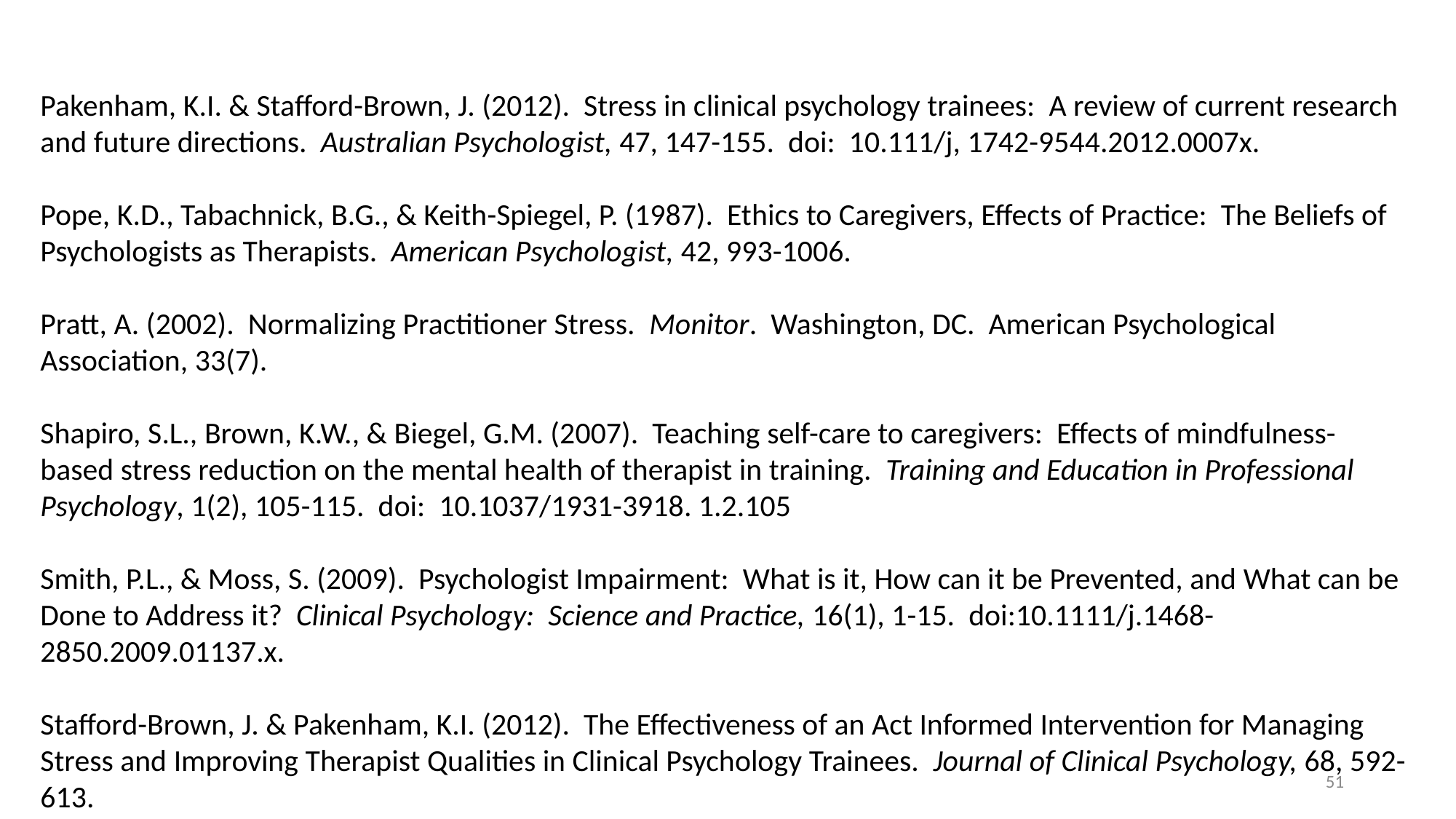

Pakenham, K.I. & Stafford-Brown, J. (2012).  Stress in clinical psychology trainees:  A review of current research and future directions.  Australian Psychologist, 47, 147-155.  doi:  10.111/j, 1742-9544.2012.0007x.

Pope, K.D., Tabachnick, B.G., & Keith-Spiegel, P. (1987).  Ethics to Caregivers, Effects of Practice:  The Beliefs of Psychologists as Therapists.  American Psychologist, 42, 993-1006.

Pratt, A. (2002).  Normalizing Practitioner Stress.  Monitor.  Washington, DC.  American Psychological Association, 33(7).

Shapiro, S.L., Brown, K.W., & Biegel, G.M. (2007).  Teaching self-care to caregivers:  Effects of mindfulness-based stress reduction on the mental health of therapist in training.  Training and Education in Professional Psychology, 1(2), 105-115.  doi:  10.1037/1931-3918. 1.2.105

Smith, P.L., & Moss, S. (2009).  Psychologist Impairment:  What is it, How can it be Prevented, and What can be Done to Address it?  Clinical Psychology:  Science and Practice, 16(1), 1-15.  doi:10.1111/j.1468-2850.2009.01137.x.

Stafford-Brown, J. & Pakenham, K.I. (2012).  The Effectiveness of an Act Informed Intervention for Managing Stress and Improving Therapist Qualities in Clinical Psychology Trainees.  Journal of Clinical Psychology, 68, 592-613.

51